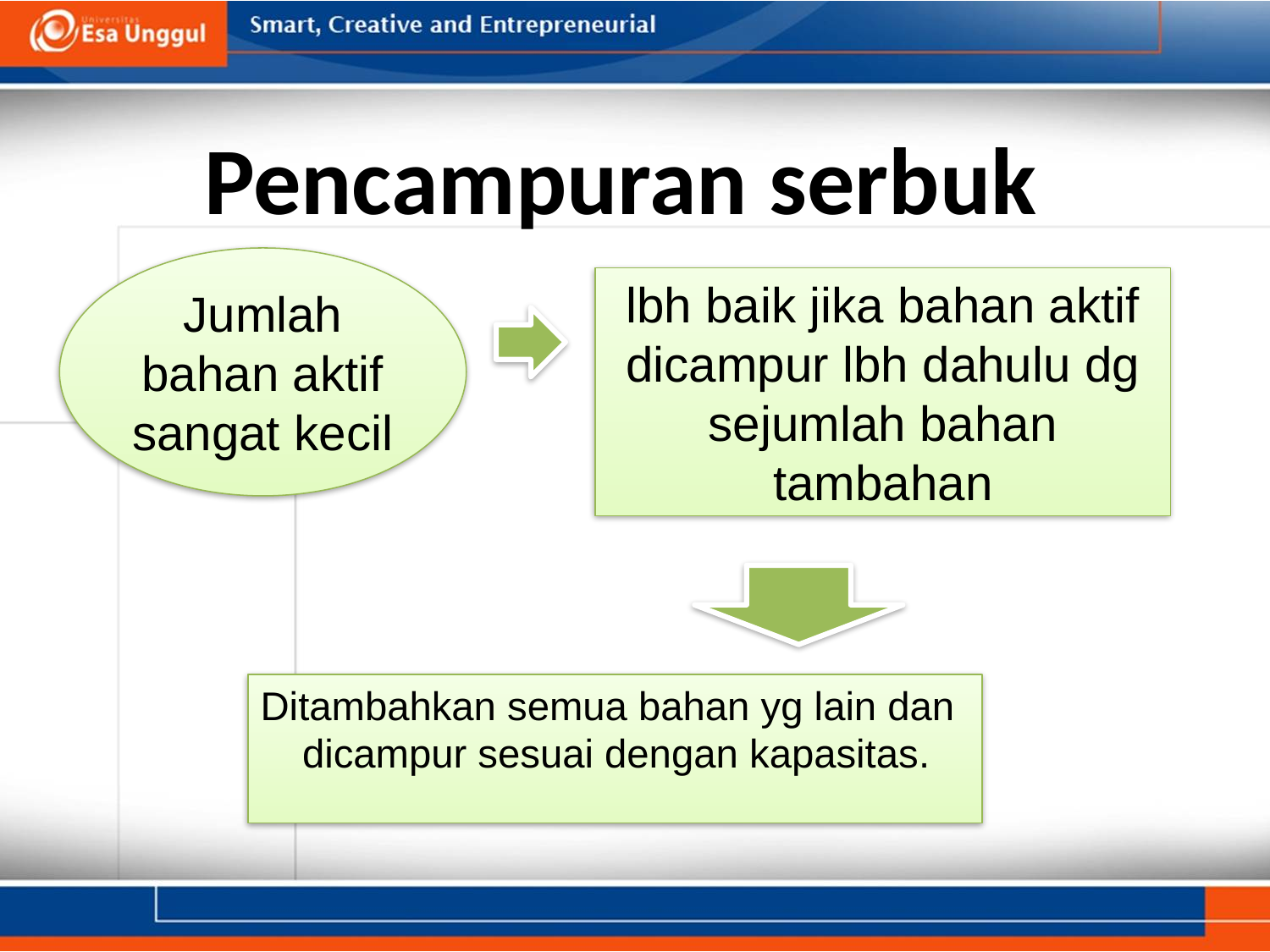

# Pencampuran serbuk
Jumlah bahan aktif sangat kecil
lbh baik jika bahan aktif dicampur lbh dahulu dg sejumlah bahan tambahan

Ditambahkan semua bahan yg lain dan dicampur sesuai dengan kapasitas.